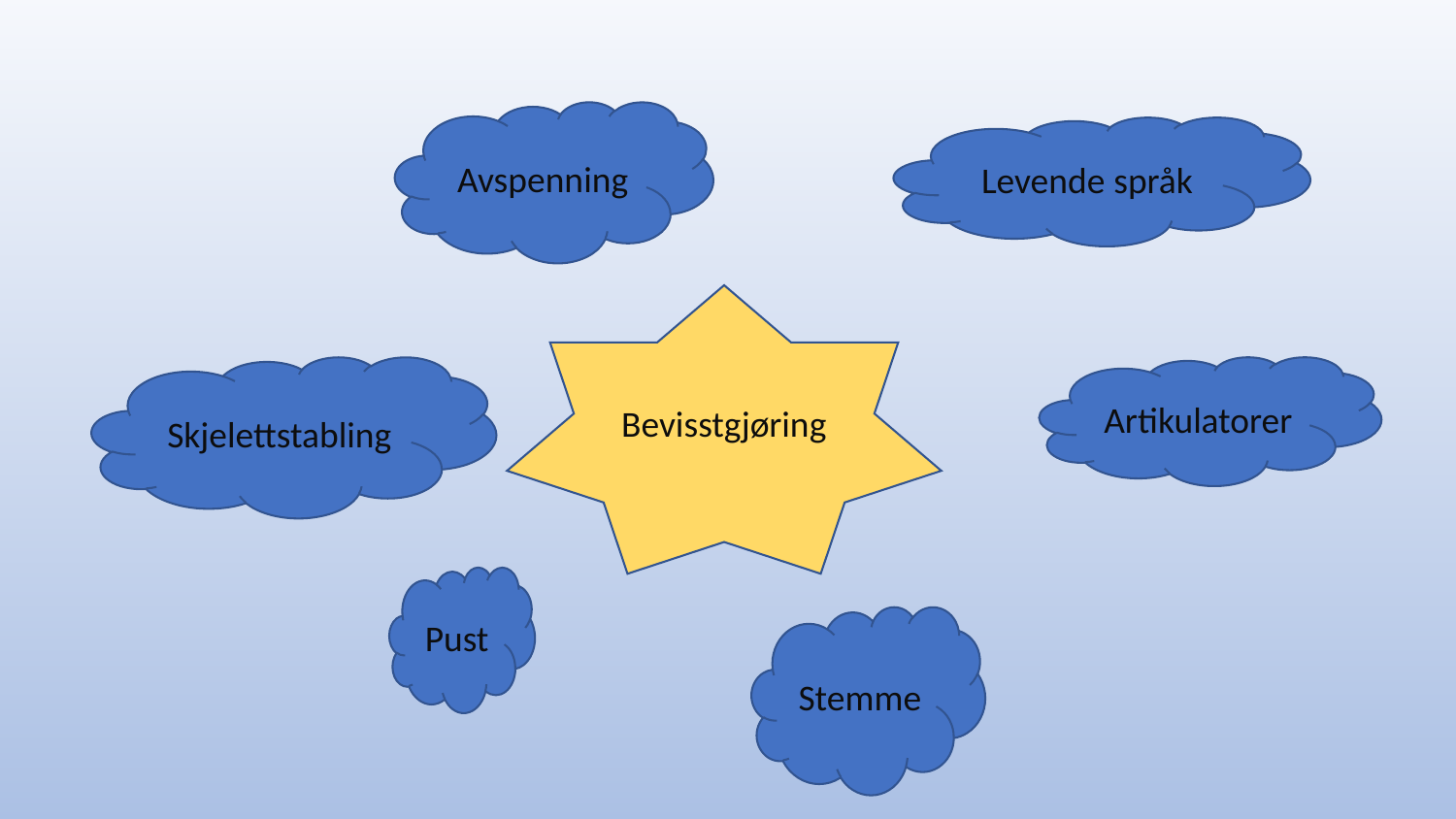

Avspenning
Levende språk
Bevisstgjøring
Skjelettstabling
Artikulatorer
Pust
Stemme